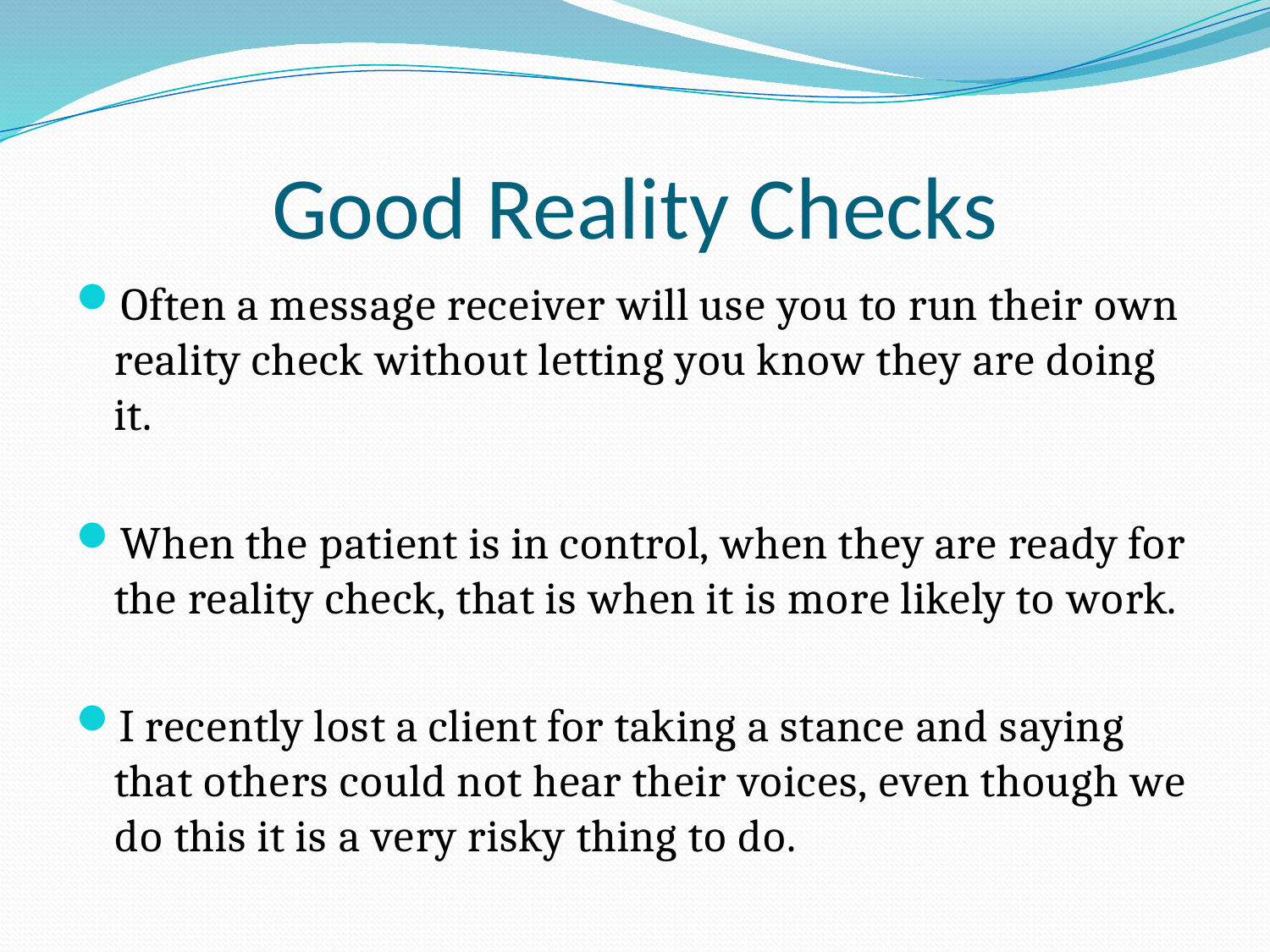

# Good Reality Checks
Often a message receiver will use you to run their own reality check without letting you know they are doing it.

When the patient is in control, when they are ready for the reality check, that is when it is more likely to work.

I recently lost a client for taking a stance and saying that others could not hear their voices, even though we do this it is a very risky thing to do.